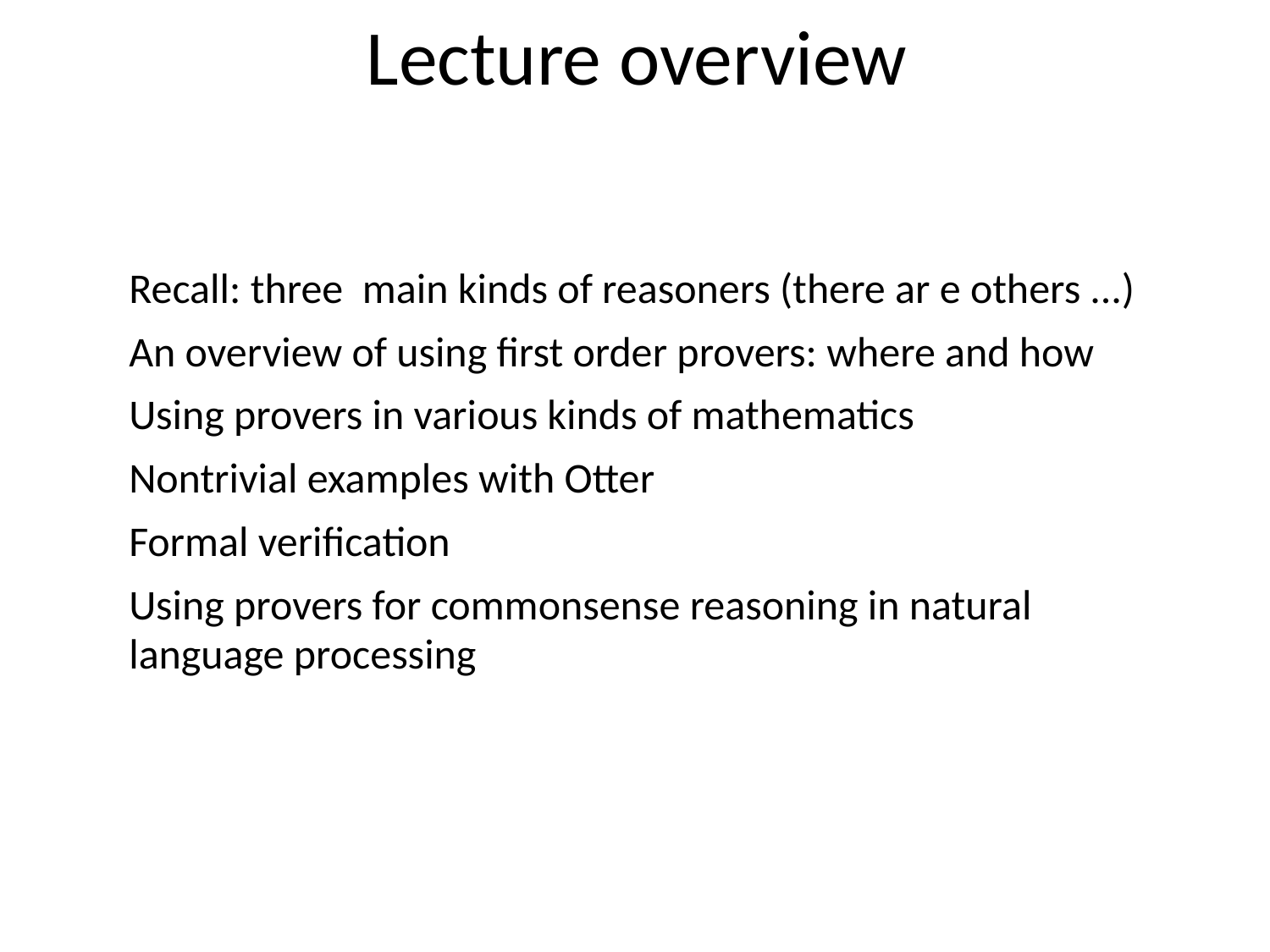

# Lecture overview

Recall: three  main kinds of reasoners (there ar e others ...)
An overview of using first order provers: where and how
Using provers in various kinds of mathematics
Nontrivial examples with Otter
Formal verification
Using provers for commonsense reasoning in natural language processing